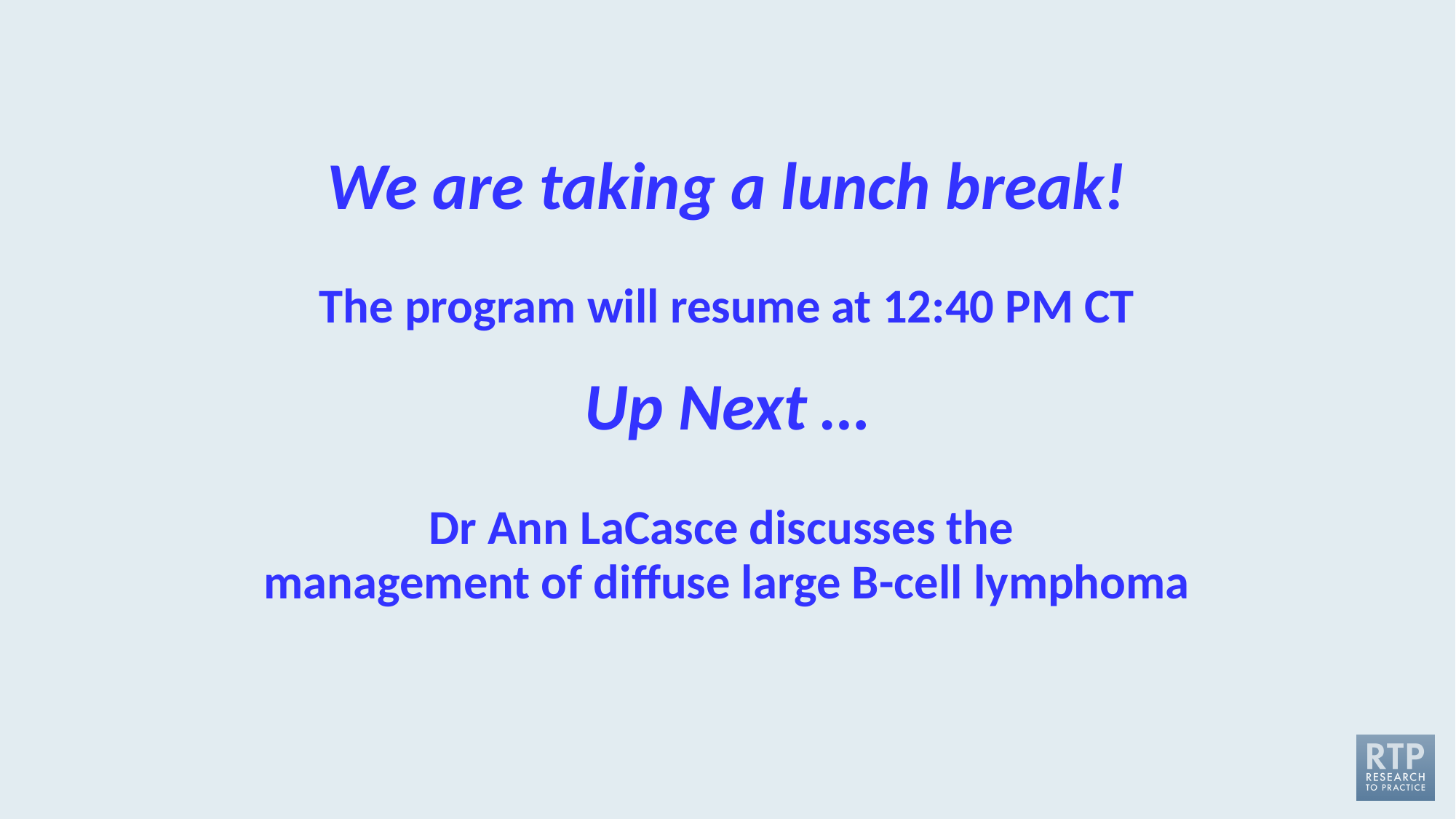

# We are taking a lunch break!   The program will resume at 12:40 PM CT   Up Next …   Dr Ann LaCasce discusses the management of diffuse large B-cell lymphoma